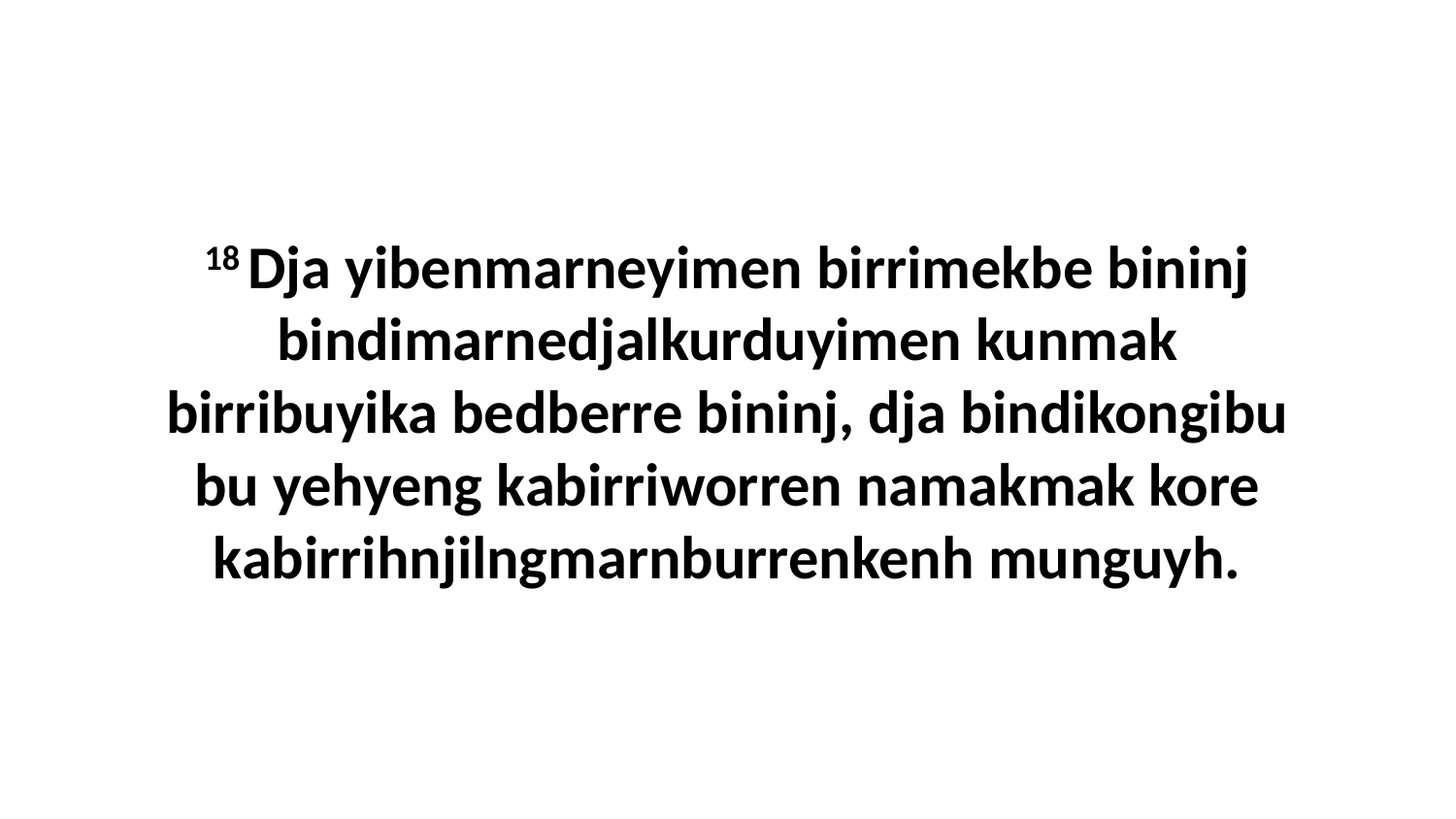

18 Dja yibenmarneyimen birrimekbe bininj bindimarnedjalkurduyimen kunmak birribuyika bedberre bininj, dja bindikongibu bu yehyeng kabirriworren namakmak kore kabirrihnjilngmarnburrenkenh munguyh.